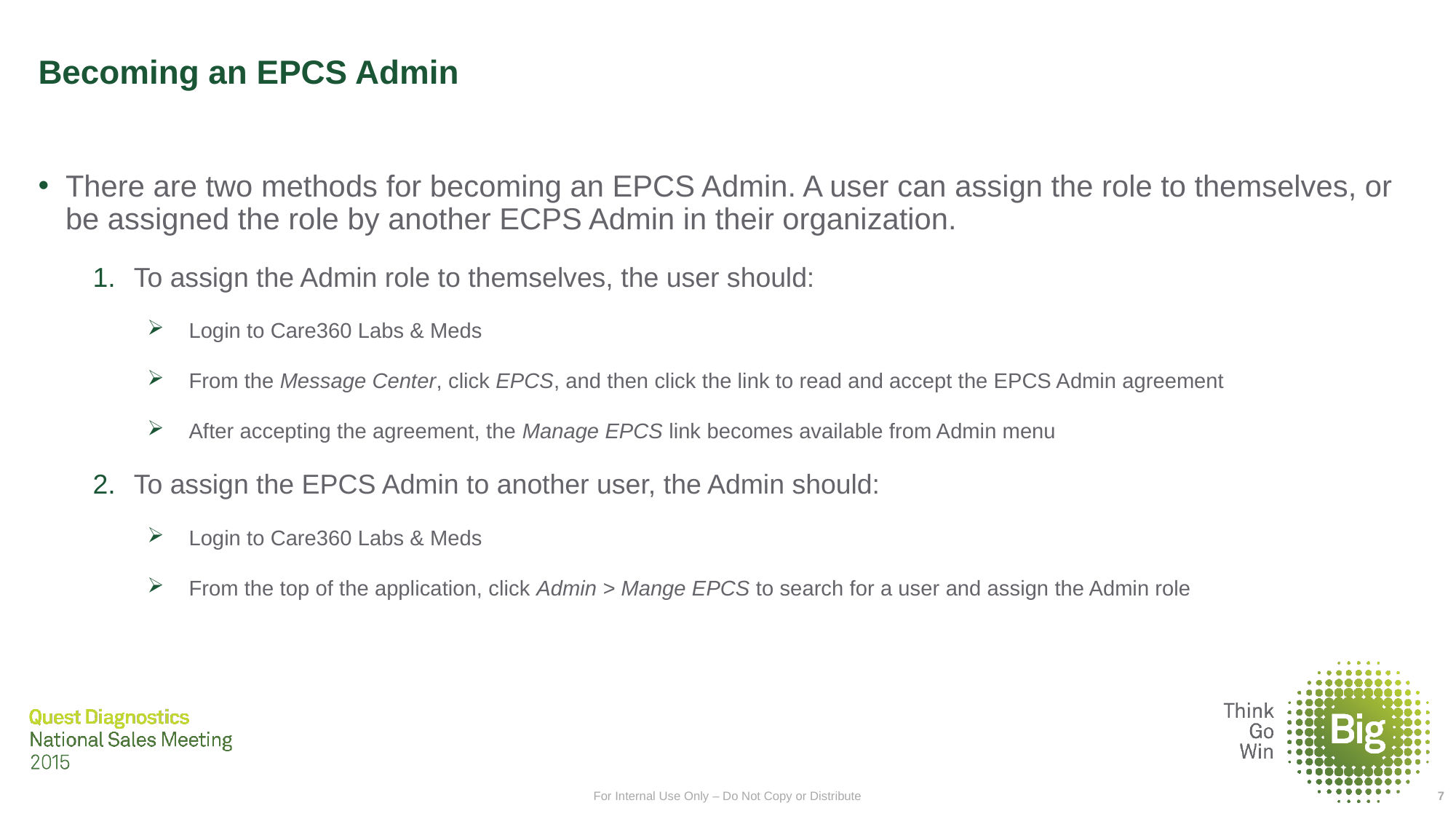

# Becoming an EPCS Admin
There are two methods for becoming an EPCS Admin. A user can assign the role to themselves, or be assigned the role by another ECPS Admin in their organization.
To assign the Admin role to themselves, the user should:
Login to Care360 Labs & Meds
From the Message Center, click EPCS, and then click the link to read and accept the EPCS Admin agreement
After accepting the agreement, the Manage EPCS link becomes available from Admin menu
To assign the EPCS Admin to another user, the Admin should:
Login to Care360 Labs & Meds
From the top of the application, click Admin > Mange EPCS to search for a user and assign the Admin role

For Internal Use Only – Do Not Copy or Distribute
7